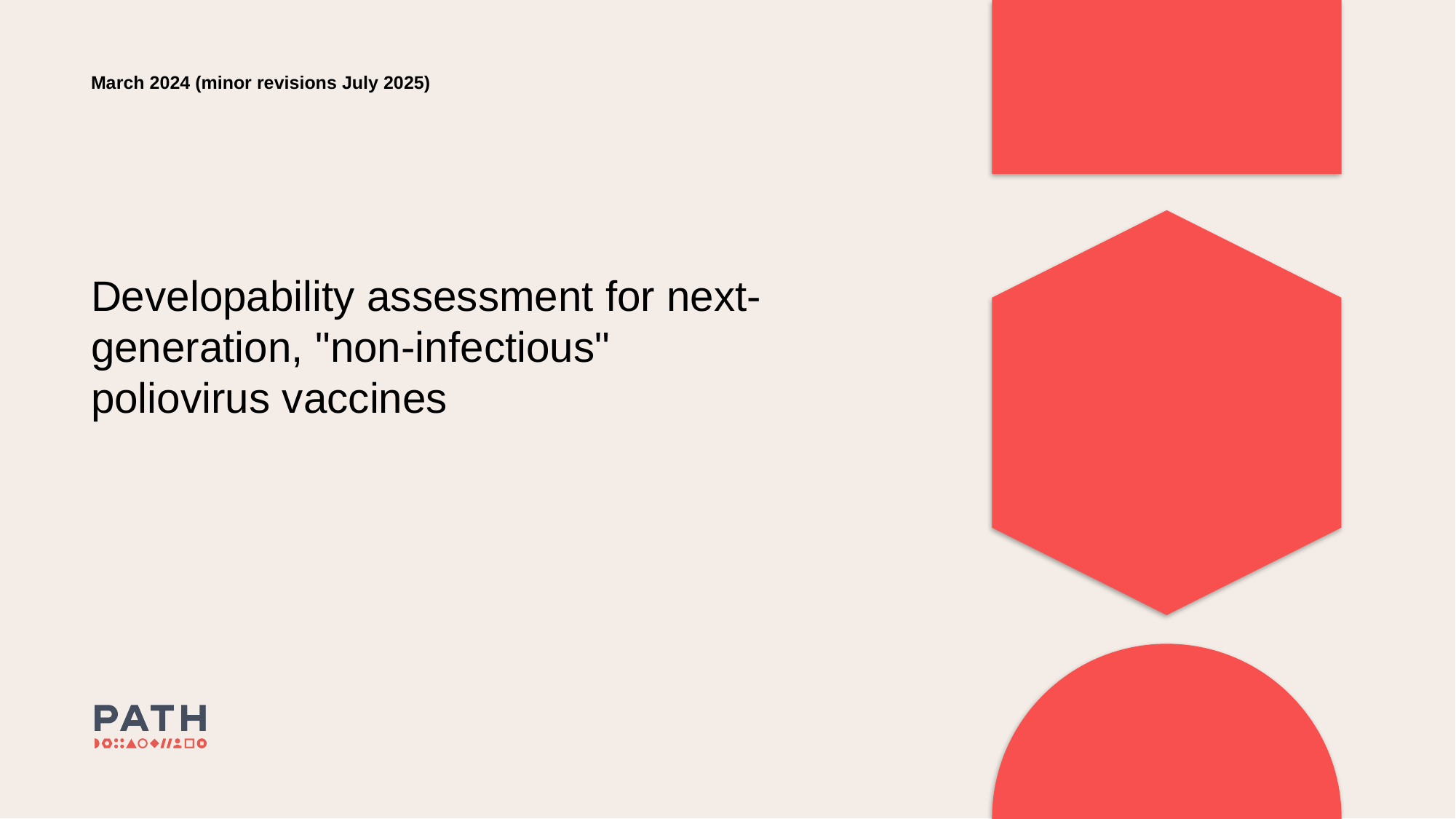

March 2024 (minor revisions July 2025)
Developability assessment for next-generation, "non-infectious" poliovirus vaccines